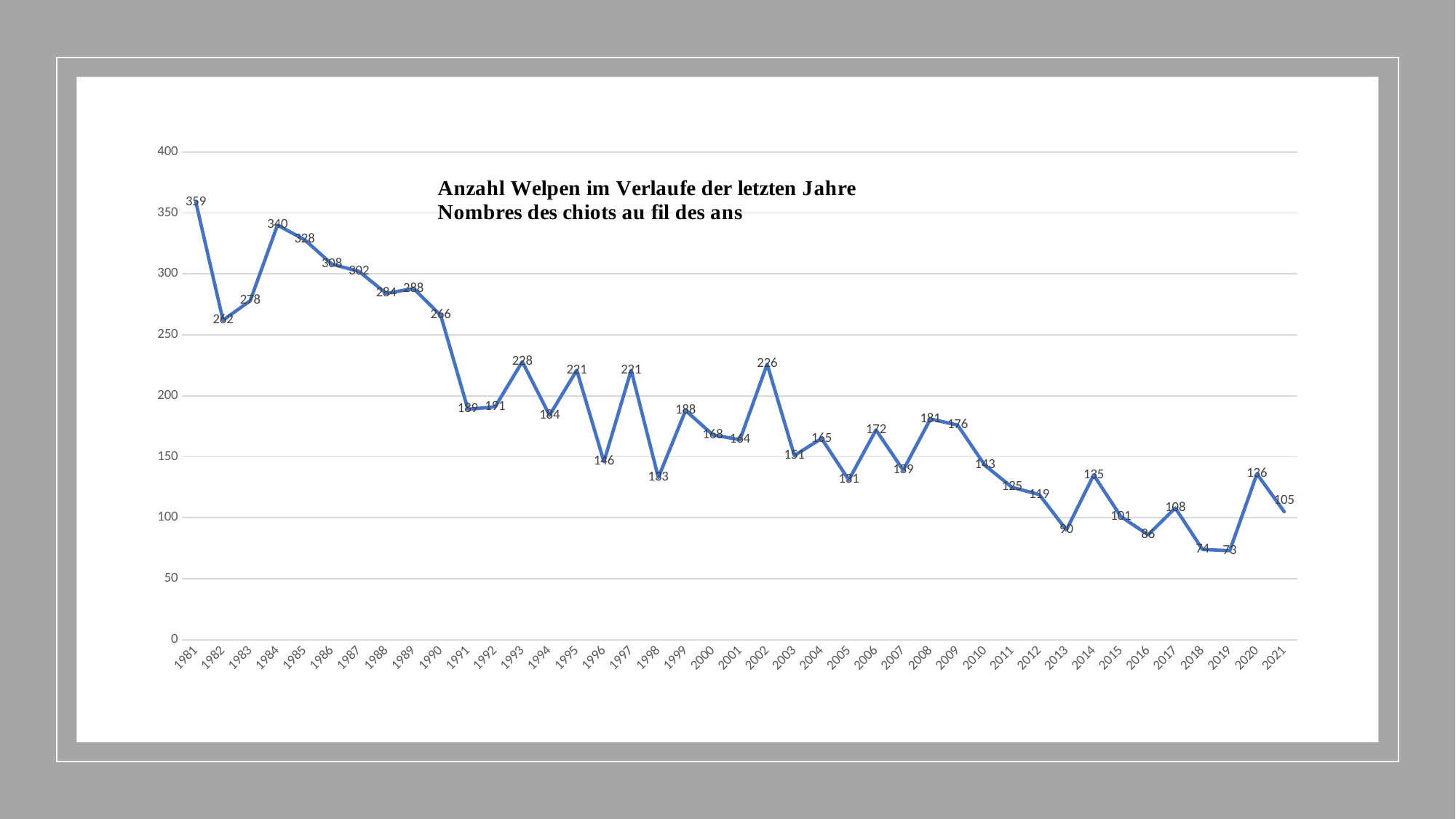

### Chart

| Category |  |
|---|---|
| 1981 | 359.0 |
| 1982 | 262.0 |
| 1983 | 278.0 |
| 1984 | 340.0 |
| 1985 | 328.0 |
| 1986 | 308.0 |
| 1987 | 302.0 |
| 1988 | 284.0 |
| 1989 | 288.0 |
| 1990 | 266.0 |
| 1991 | 189.0 |
| 1992 | 191.0 |
| 1993 | 228.0 |
| 1994 | 184.0 |
| 1995 | 221.0 |
| 1996 | 146.0 |
| 1997 | 221.0 |
| 1998 | 133.0 |
| 1999 | 188.0 |
| 2000 | 168.0 |
| 2001 | 164.0 |
| 2002 | 226.0 |
| 2003 | 151.0 |
| 2004 | 165.0 |
| 2005 | 131.0 |
| 2006 | 172.0 |
| 2007 | 139.0 |
| 2008 | 181.0 |
| 2009 | 176.0 |
| 2010 | 143.0 |
| 2011 | 125.0 |
| 2012 | 119.0 |
| 2013 | 90.0 |
| 2014 | 135.0 |
| 2015 | 101.0 |
| 2016 | 86.0 |
| 2017 | 108.0 |
| 2018 | 74.0 |
| 2019 | 73.0 |
| 2020 | 136.0 |
| 2021 | 105.0 |